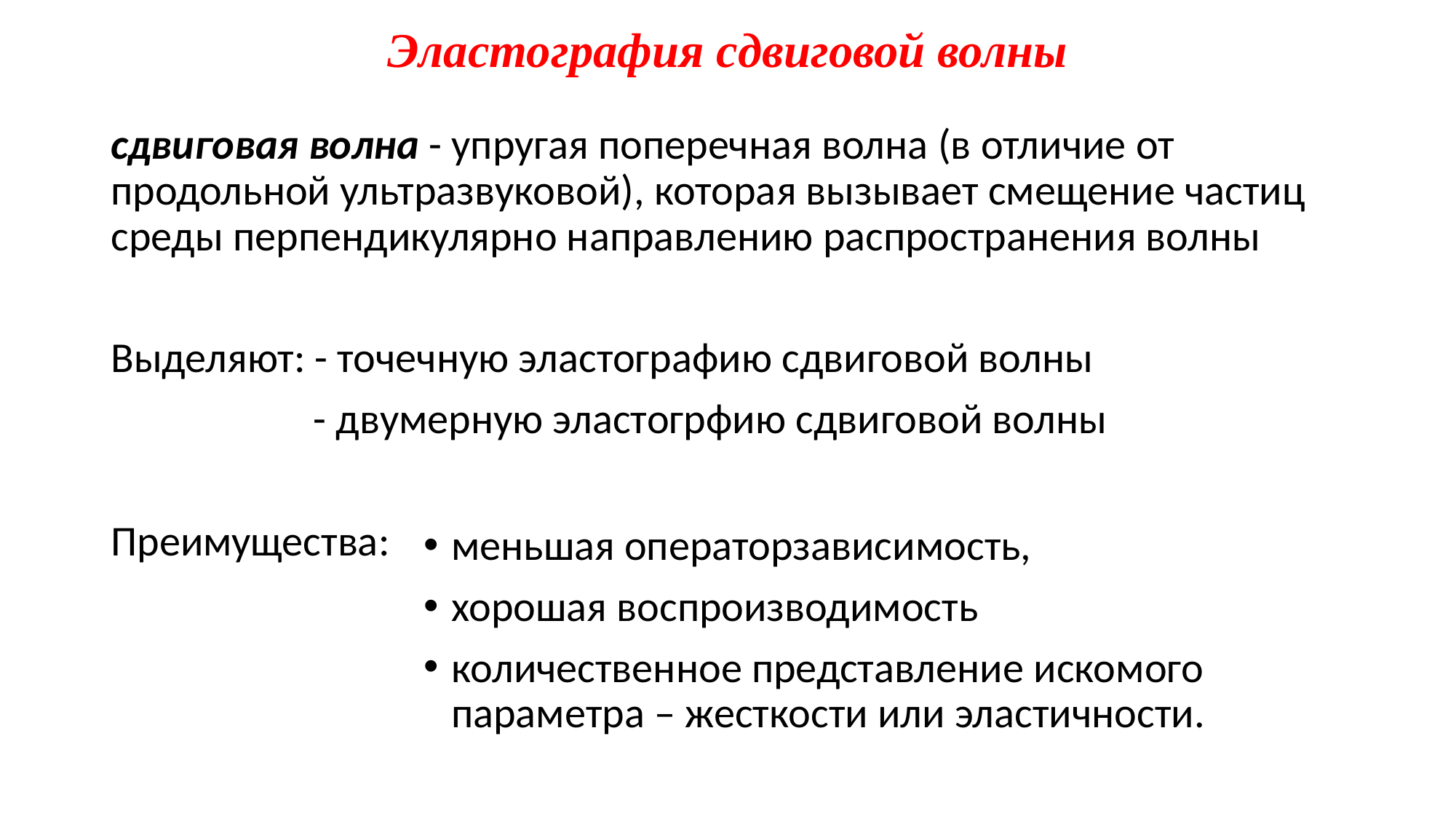

# Эластография сдвиговой волны
сдвиговая волна - упругая поперечная волна (в отличие от продольной ультразвуковой), которая вызывает смещение частиц среды перпендикулярно направлению распространения волны

Выделяют: - точечную эластографию сдвиговой волны
                     - двумерную эластогрфию сдвиговой волны

Преимущества:
меньшая операторзависимость,
хорошая воспроизводимость
количественное представление искомого параметра – жесткости или эластичности.